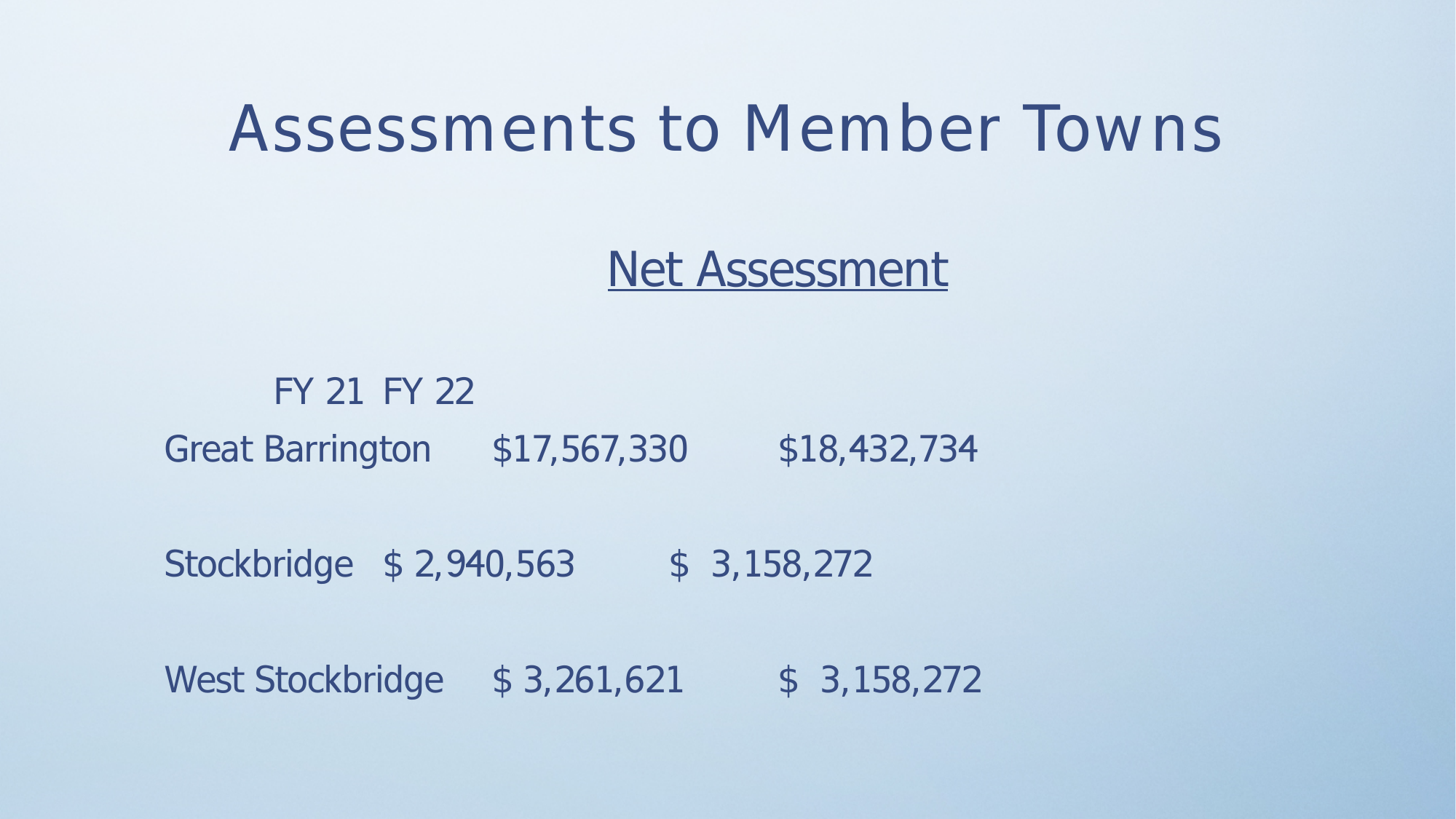

Assessments to Member Towns
Net Assessment

	FY 21	FY 22
Great Barrington	$17,567,330	      $18,432,734

Stockbridge	$ 2,940,563	      $  3,158,272

West Stockbridge	$ 3,261,621	      $  3,158,272